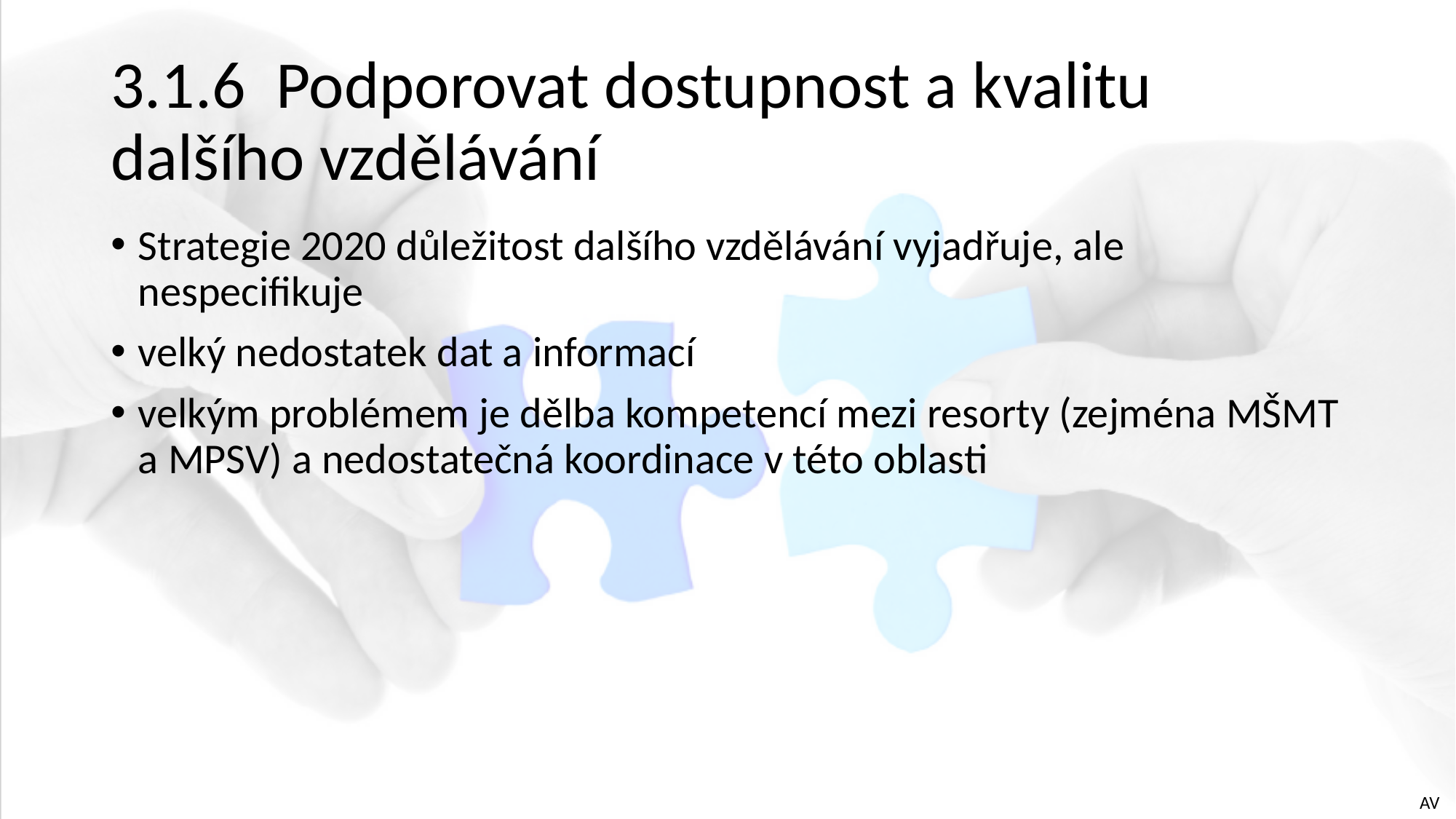

# 3.1.6  Podporovat dostupnost a kvalitu dalšího vzdělávání
Strategie 2020 důležitost dalšího vzdělávání vyjadřuje, ale nespecifikuje
velký nedostatek dat a informací
velkým problémem je dělba kompetencí mezi resorty (zejména MŠMT a MPSV) a nedostatečná koordinace v této oblasti
AV